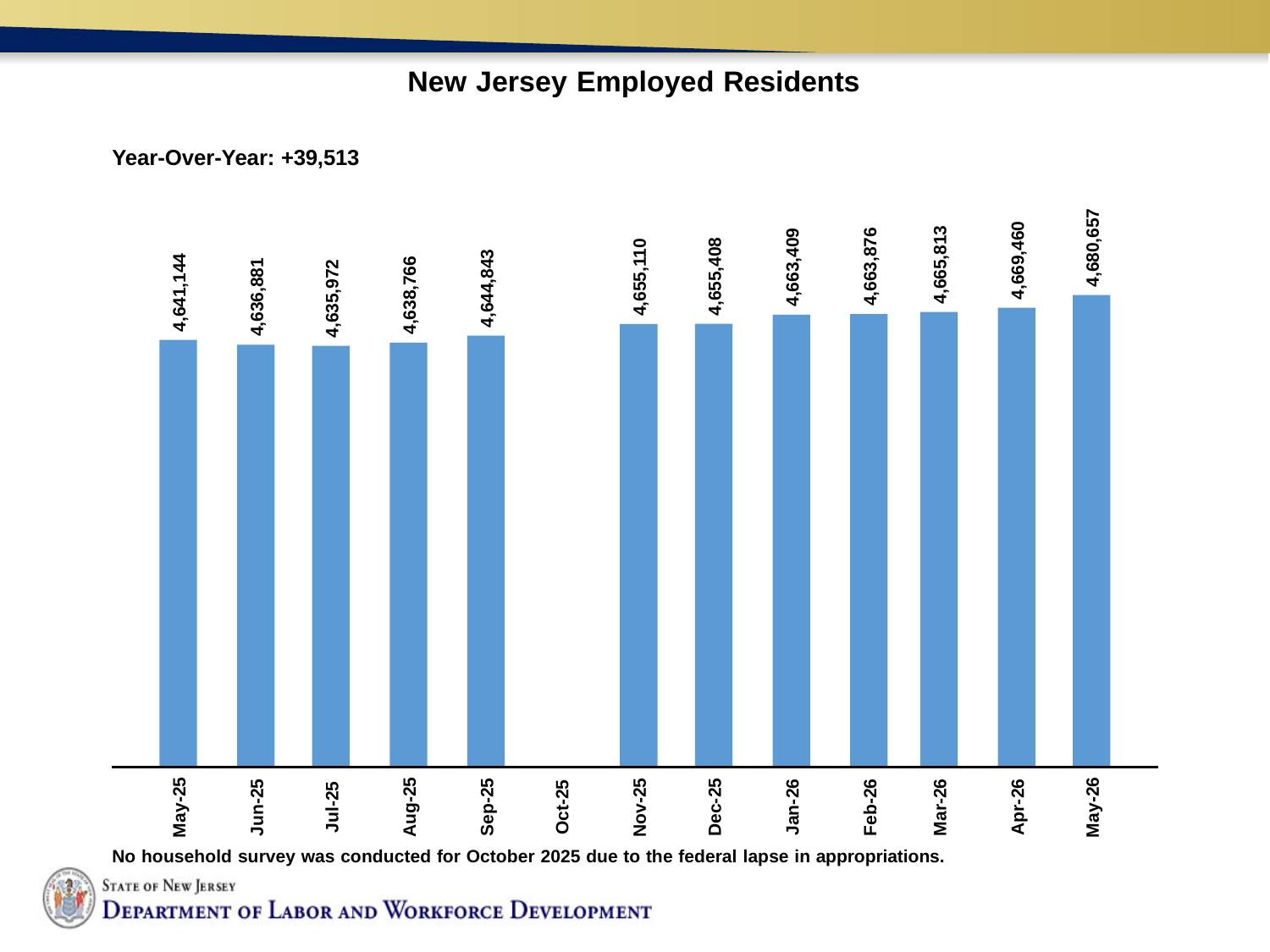

# New Jersey Employed Residents
Year-Over-Year: +39,513
4,680,657
4,669,460
4,665,813
4,663,876
4,663,409
4,655,408
4,655,110
4,644,843
4,641,144
4,638,766
4,636,881
4,635,972

May-25
May-26
Aug-25
Nov-25
Dec-25
Sep-25
Mar-26
Jun-25
Feb-26
Jan-26
Apr-26
Oct-25
Jul-25
No household survey was conducted for October 2025 due to the federal lapse in appropriations.
9